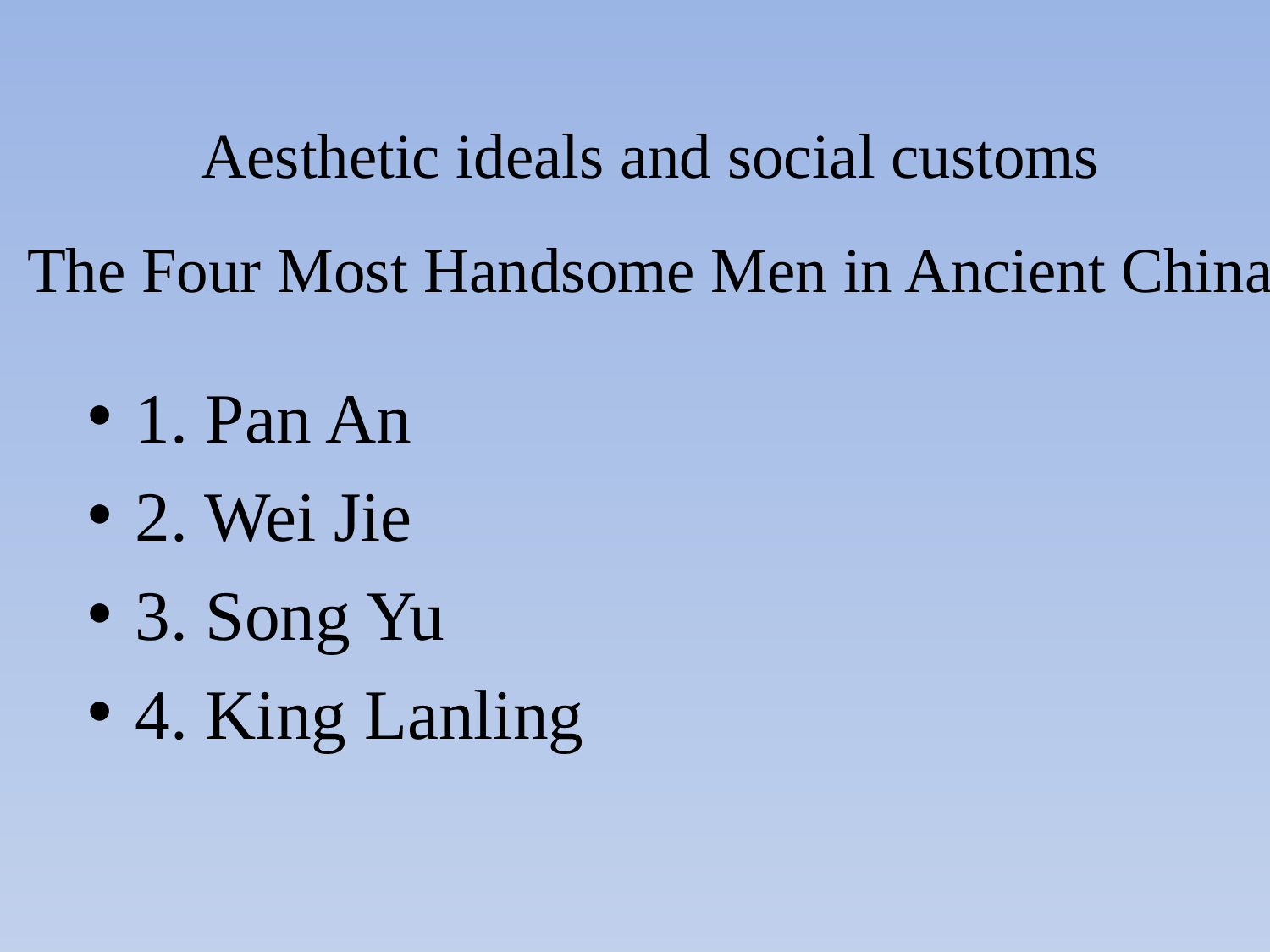

# Aesthetic ideals and social customs The Four Most Handsome Men in Ancient China
1. Pan An
2. Wei Jie
3. Song Yu
4. King Lanling